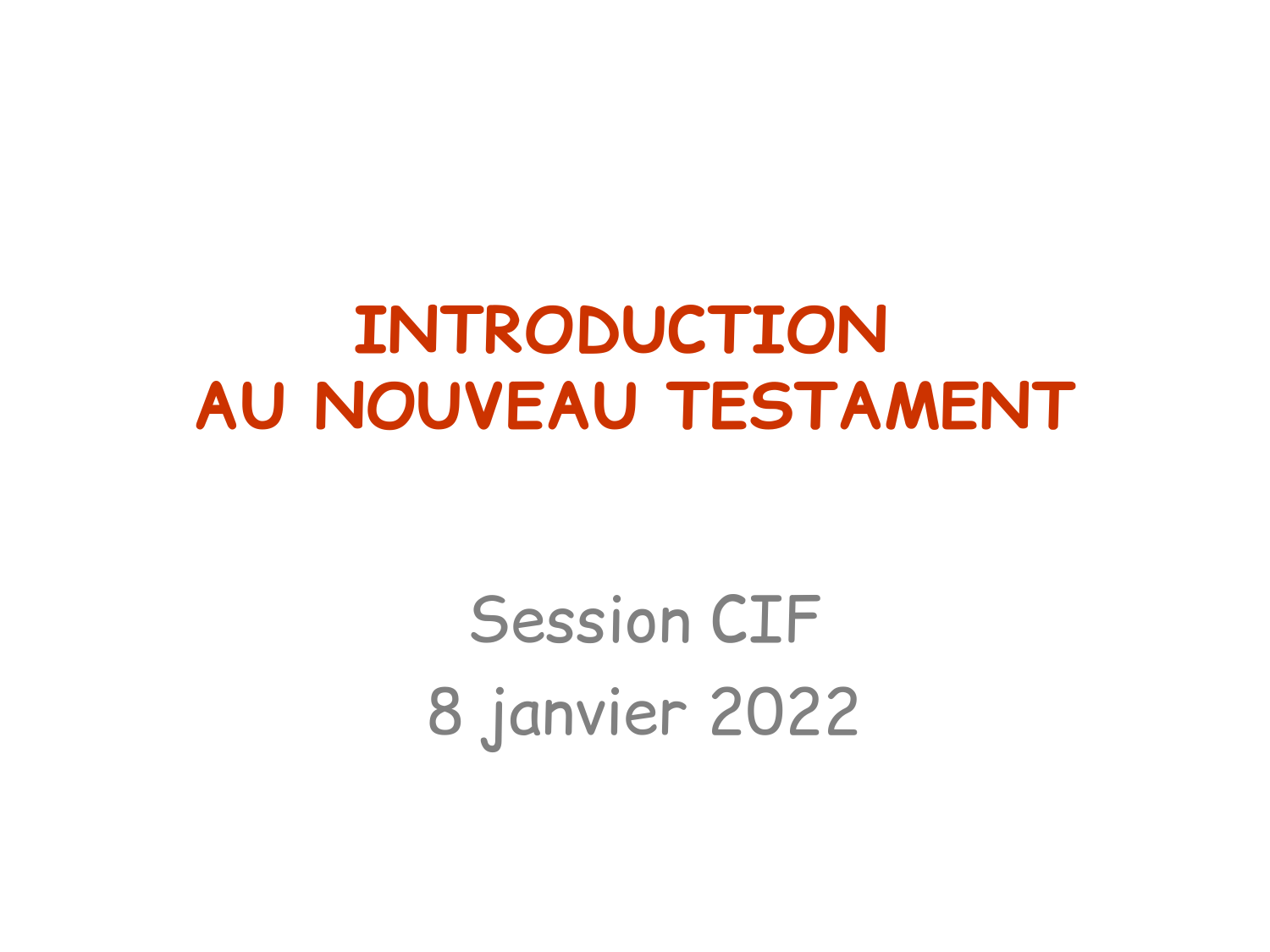

INTRODUCTION
AU NOUVEAU TESTAMENT

Session CIF
8 janvier 2022